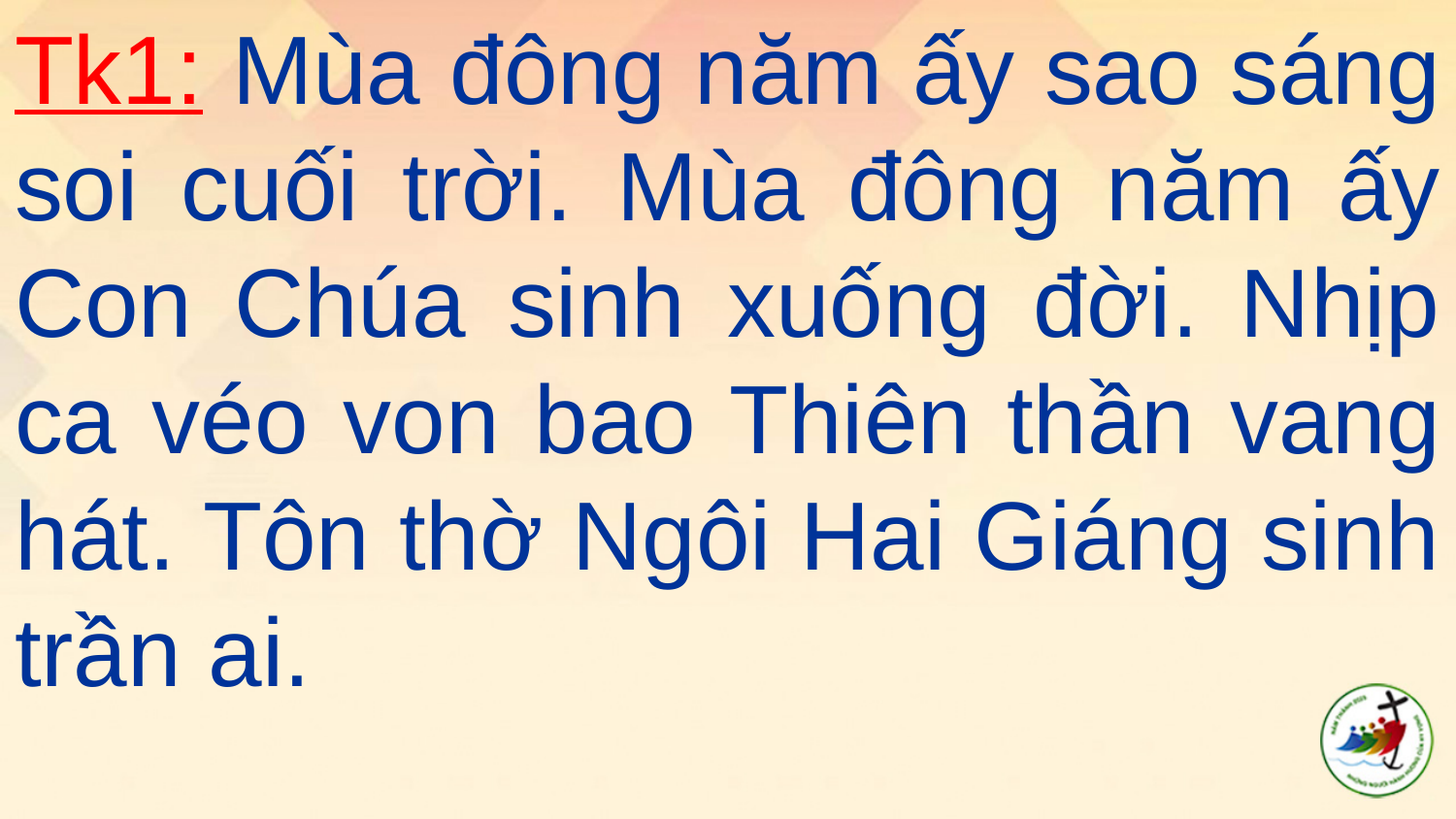

Tk1: Mùa đông năm ấy sao sáng soi cuối trời. Mùa đông năm ấy Con Chúa sinh xuống đời. Nhịp ca véo von bao Thiên thần vang hát. Tôn thờ Ngôi Hai Giáng sinh trần ai.
#